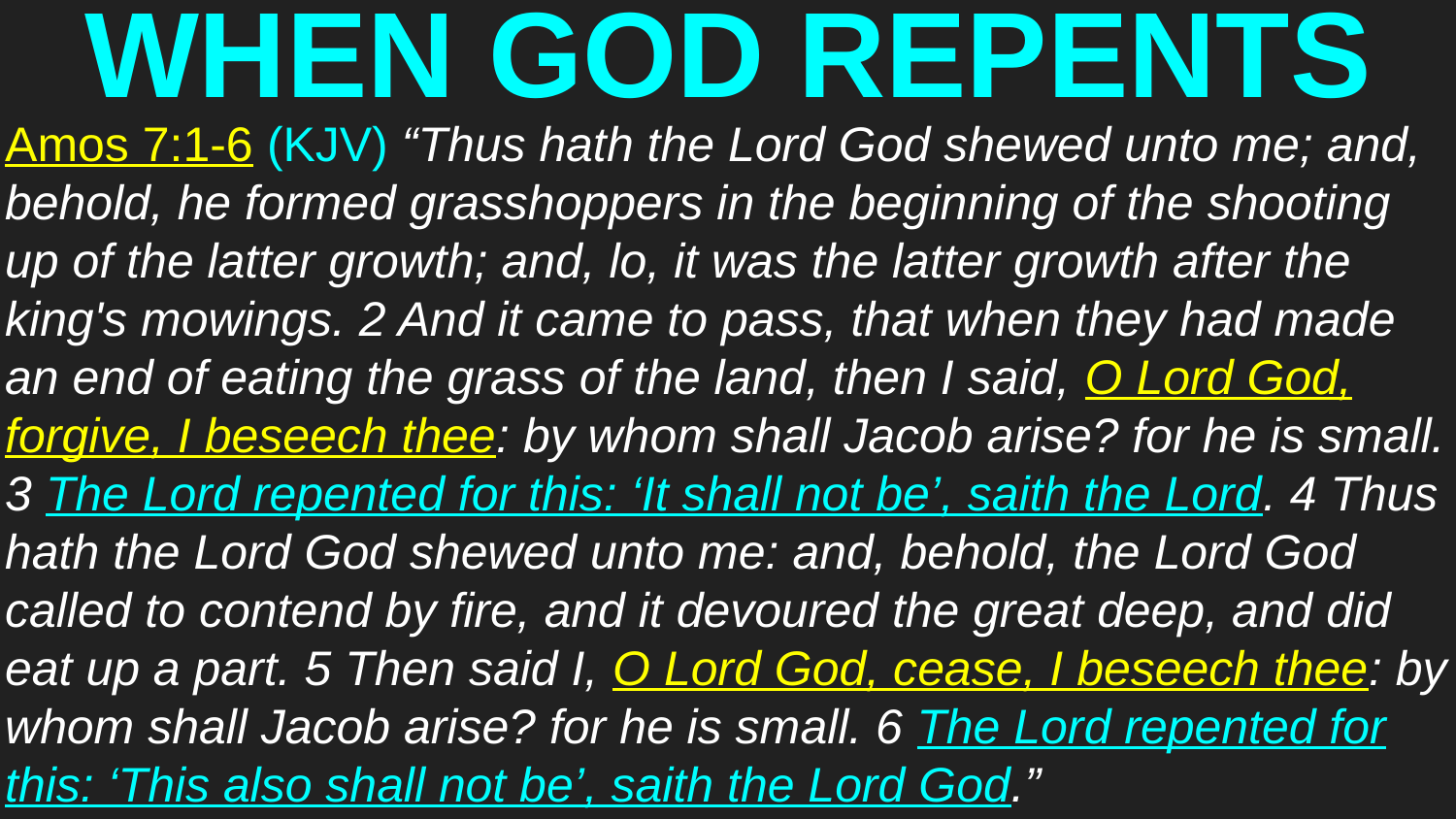

# WHEN GOD REPENTS
Amos 7:1-6 (KJV) “Thus hath the Lord God shewed unto me; and, behold, he formed grasshoppers in the beginning of the shooting up of the latter growth; and, lo, it was the latter growth after the king's mowings. 2 And it came to pass, that when they had made an end of eating the grass of the land, then I said, O Lord God, forgive, I beseech thee: by whom shall Jacob arise? for he is small. 3 The Lord repented for this: ‘It shall not be’, saith the Lord. 4 Thus hath the Lord God shewed unto me: and, behold, the Lord God called to contend by fire, and it devoured the great deep, and did eat up a part. 5 Then said I, O Lord God, cease, I beseech thee: by whom shall Jacob arise? for he is small. 6 The Lord repented for this: ‘This also shall not be’, saith the Lord God.”